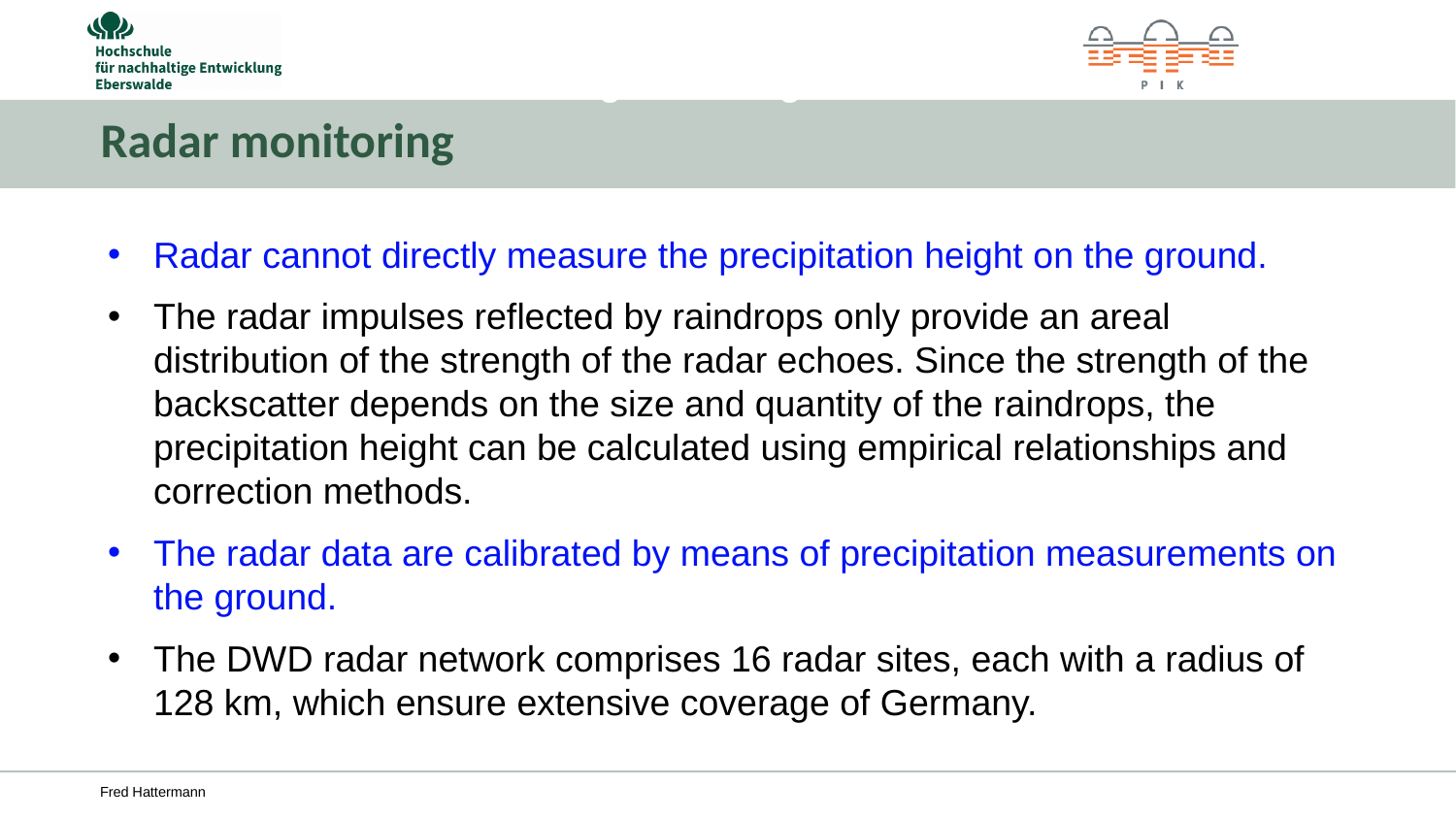

4. Niederschlag I
4.2 Niederschlagsmessung
# Radar monitoring
Radar cannot directly measure the precipitation height on the ground.
The radar impulses reflected by raindrops only provide an areal distribution of the strength of the radar echoes. Since the strength of the backscatter depends on the size and quantity of the raindrops, the precipitation height can be calculated using empirical relationships and correction methods.
The radar data are calibrated by means of precipitation measurements on the ground.
The DWD radar network comprises 16 radar sites, each with a radius of 128 km, which ensure extensive coverage of Germany.